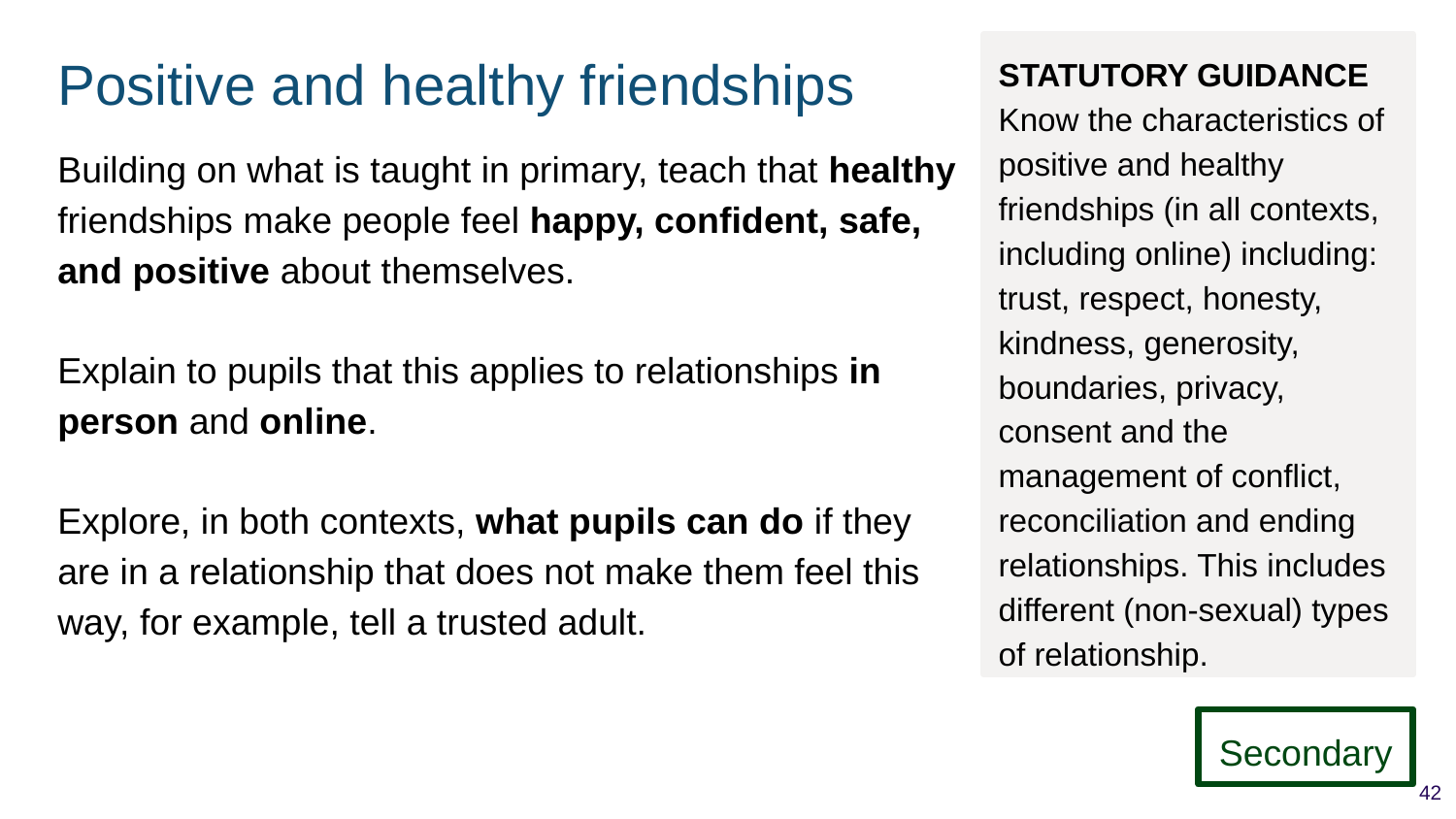

STATUTORY GUIDANCE
Know the characteristics of positive and healthy friendships (in all contexts, including online) including: trust, respect, honesty, kindness, generosity, boundaries, privacy, consent and the management of conflict, reconciliation and ending relationships. This includes different (non-sexual) types of relationship.
# Positive and healthy friendships
Building on what is taught in primary, teach that healthy friendships make people feel happy, confident, safe, and positive about themselves.

Explain to pupils that this applies to relationships in person and online.

Explore, in both contexts, what pupils can do if they are in a relationship that does not make them feel this way, for example, tell a trusted adult.
Secondary
42